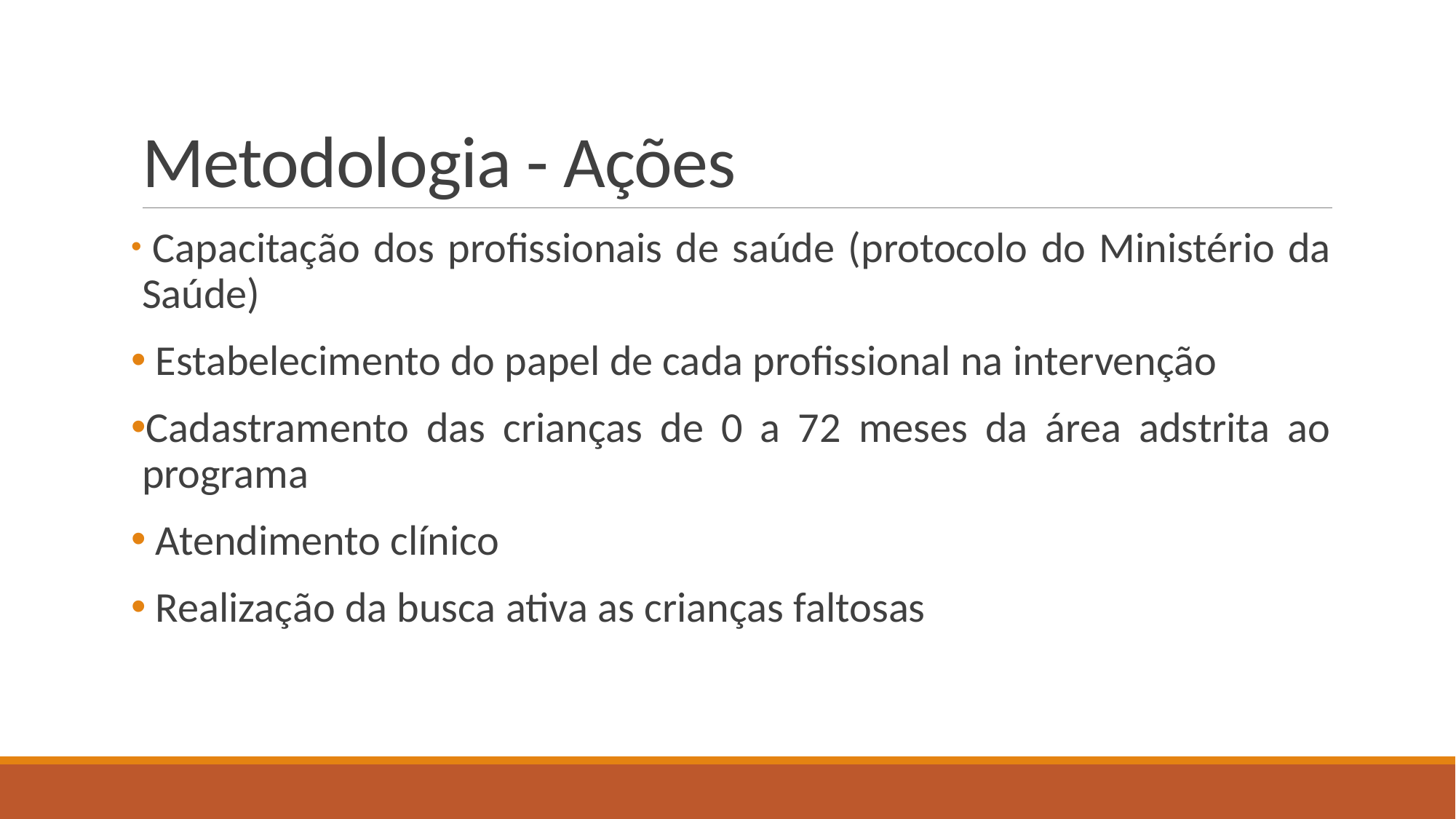

# Metodologia - Ações
 Capacitação dos profissionais de saúde (protocolo do Ministério da Saúde)
 Estabelecimento do papel de cada profissional na intervenção
Cadastramento das crianças de 0 a 72 meses da área adstrita ao programa
 Atendimento clínico
 Realização da busca ativa as crianças faltosas